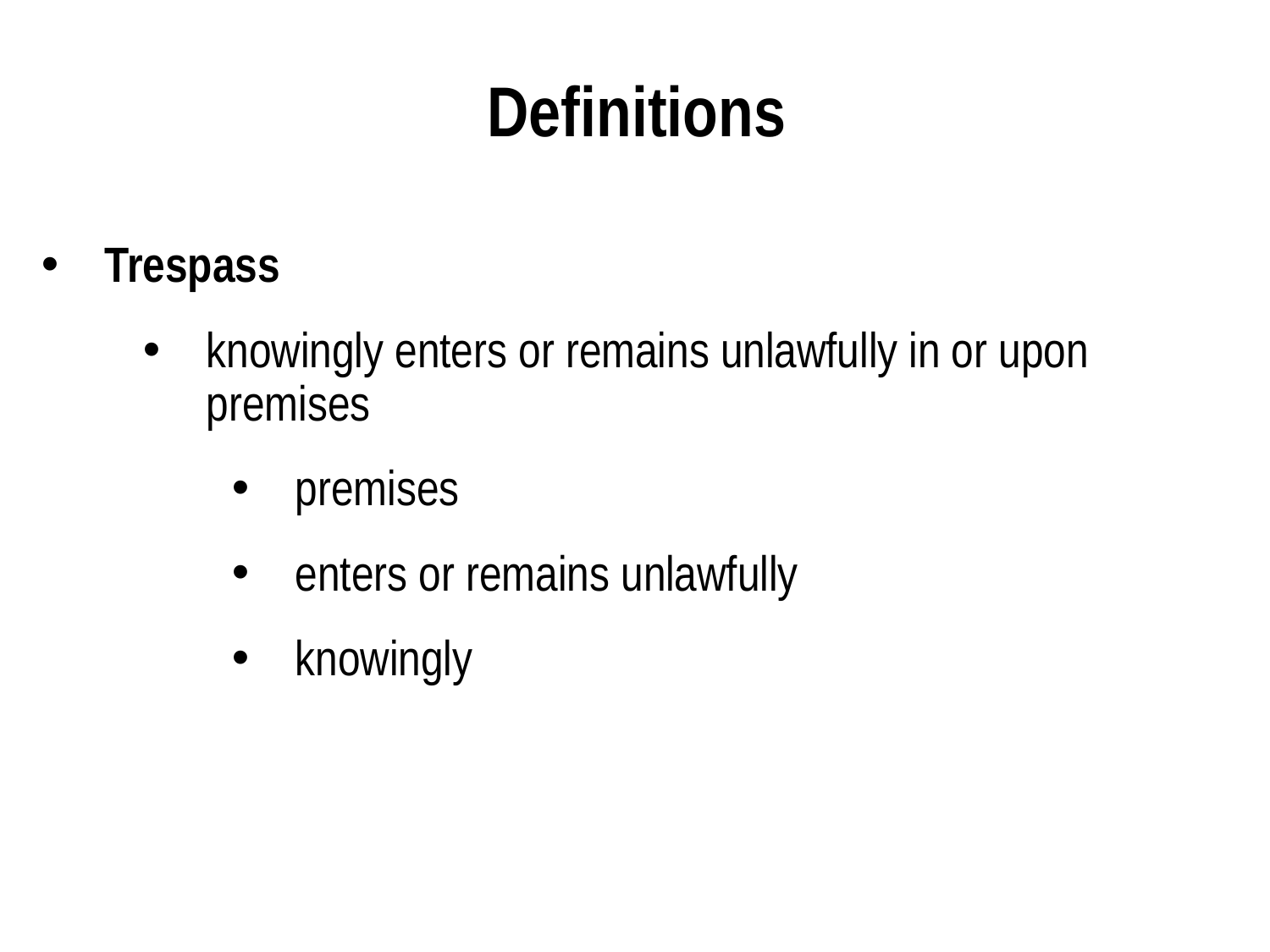

# Definitions
Trespass
knowingly enters or remains unlawfully in or upon premises
premises
enters or remains unlawfully
knowingly